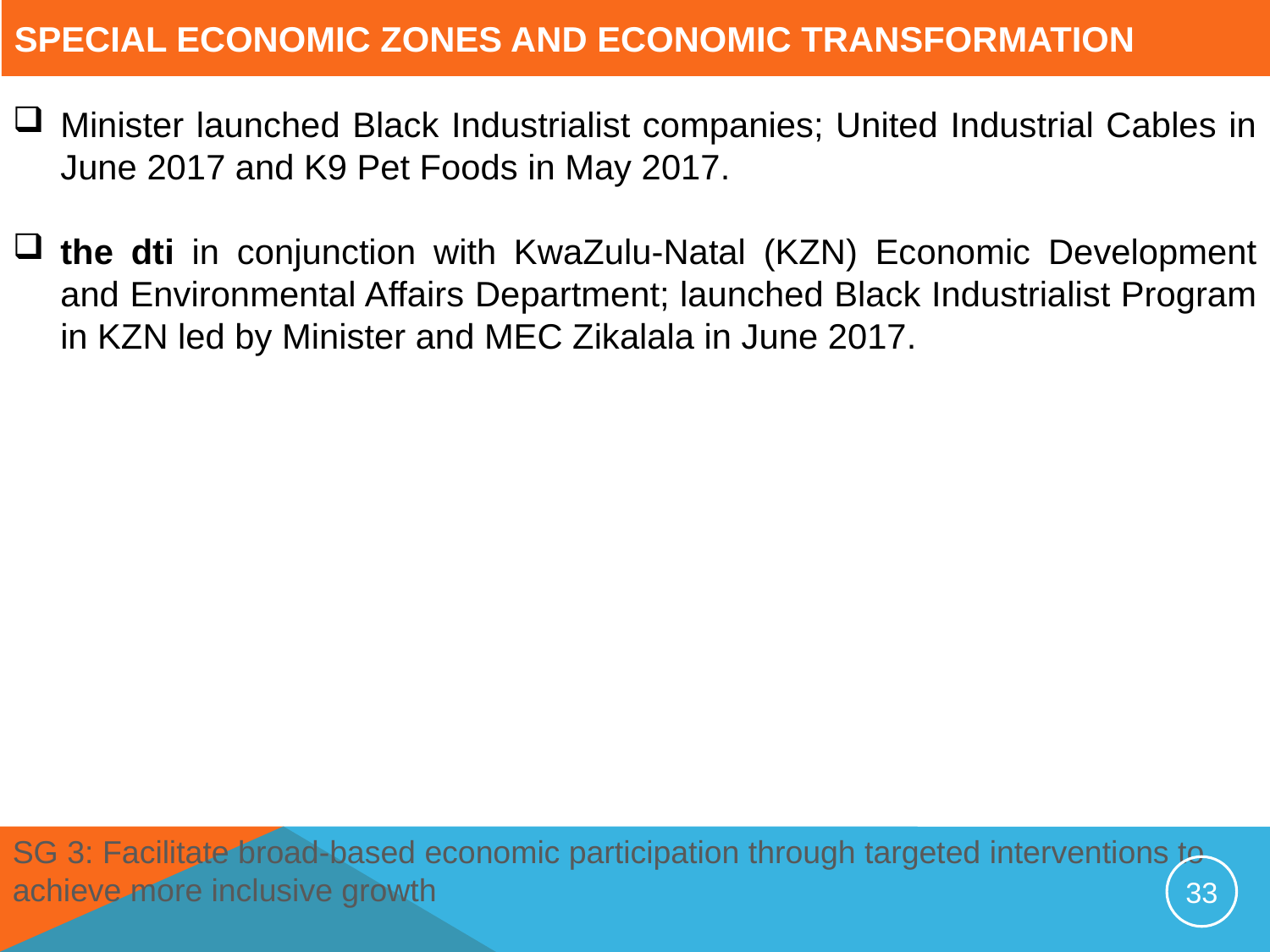

# Special Economic Zones and Economic Transformation
Minister launched Black Industrialist companies; United Industrial Cables in June 2017 and K9 Pet Foods in May 2017.

the dti in conjunction with KwaZulu-Natal (KZN) Economic Development and Environmental Affairs Department; launched Black Industrialist Program in KZN led by Minister and MEC Zikalala in June 2017.

SG 3: Facilitate broad-based economic participation through targeted interventions to achieve more inclusive growth
33